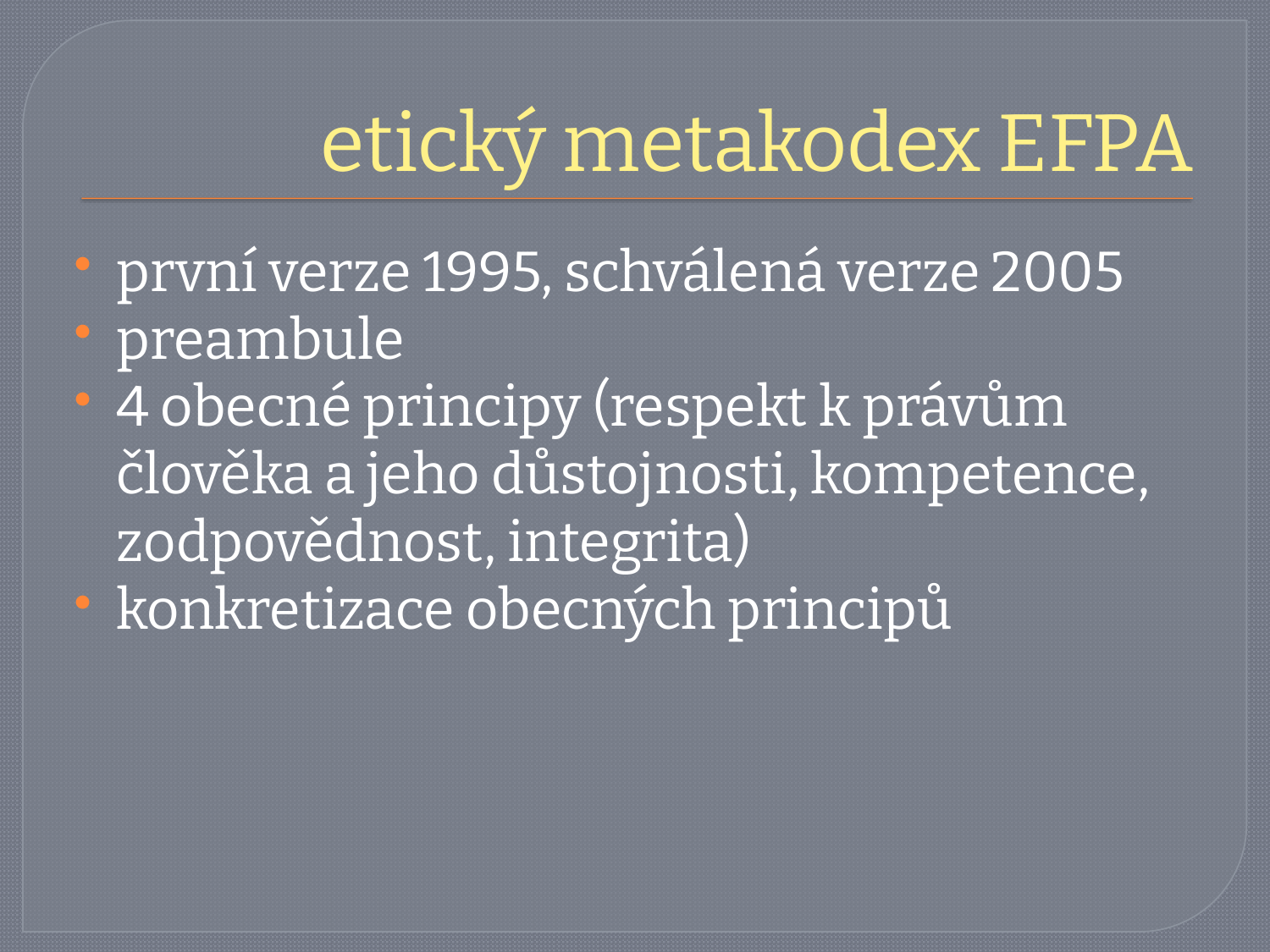

# etický metakodex EFPA
první verze 1995, schválená verze 2005
preambule
4 obecné principy (respekt k právům člověka a jeho důstojnosti, kompetence, zodpovědnost, integrita)
konkretizace obecných principů